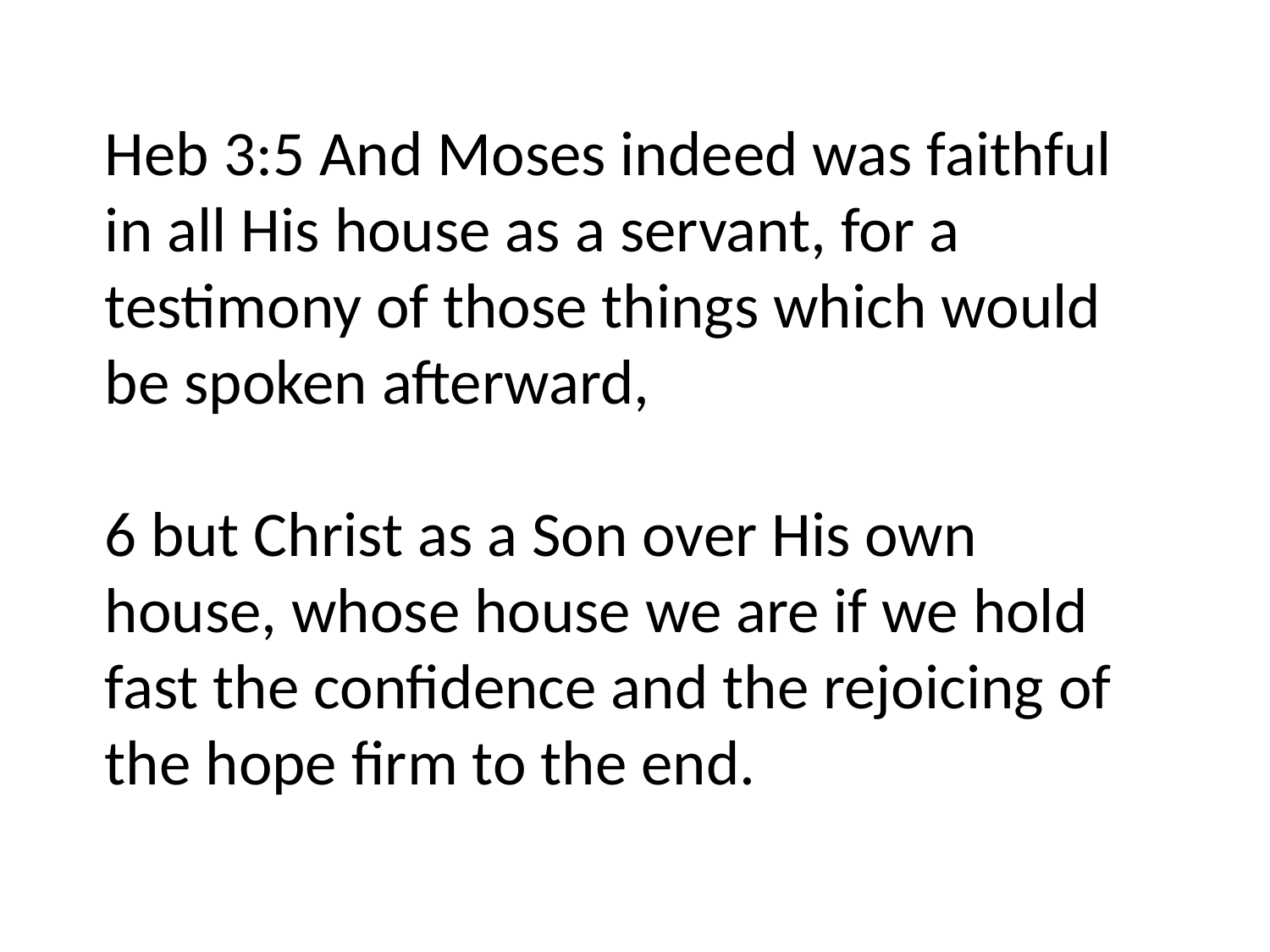

Heb 3:5 And Moses indeed was faithful in all His house as a servant, for a testimony of those things which would be spoken afterward,

6 but Christ as a Son over His own house, whose house we are if we hold fast the confidence and the rejoicing of the hope firm to the end.